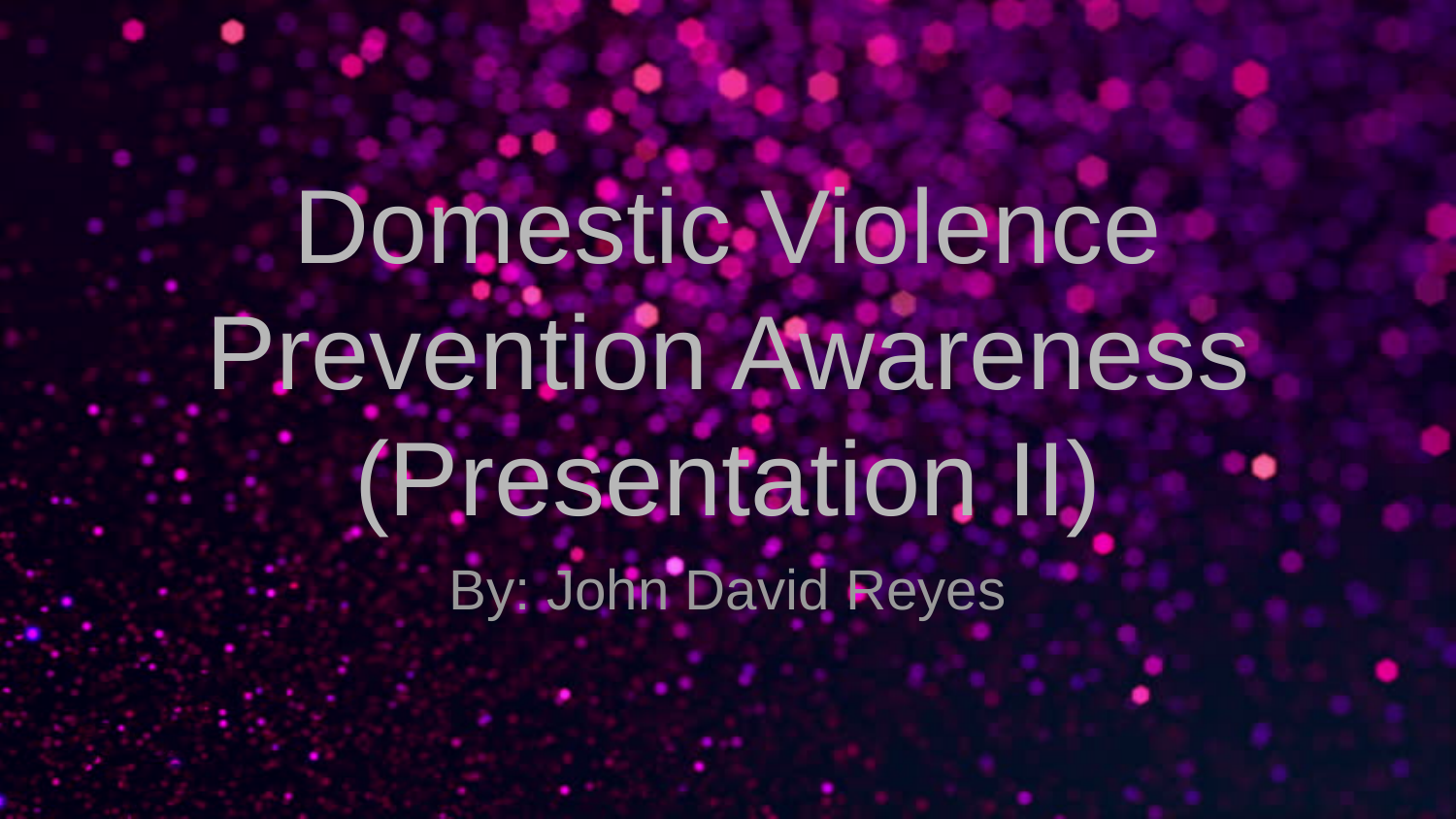

# Domestic Violence Prevention Awareness
(Presentation II)
By: John David Reyes